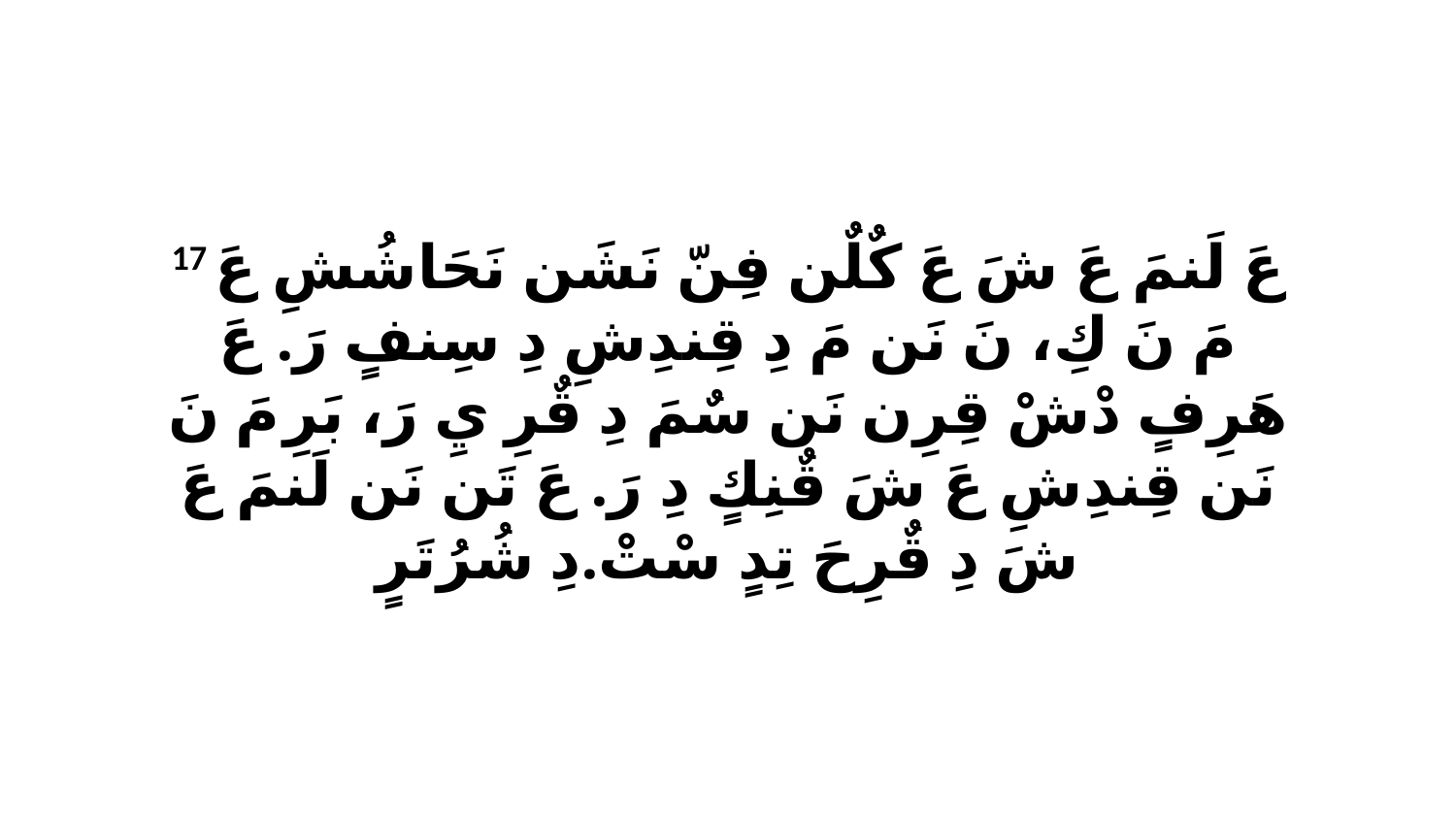

17 عَ لَنمَ عَ شَ عَ كٌلٌن فِنّ نَشَن نَحَاشُشِ عَ مَ نَ كِ، نَ نَن مَ دِ قِندِشِ دِ سِنفٍ رَ. عَ هَرِفٍ دْشْ قِرِن نَن سٌمَ دِ قٌرِ يِ رَ، بَرِ مَ نَ نَن قِندِشِ عَ شَ قٌنِكٍ دِ رَ. عَ تَن نَن لَنمَ عَ شَ دِ قٌرِحَ تِدٍ سْتْ.دِ شُرُتَرٍ